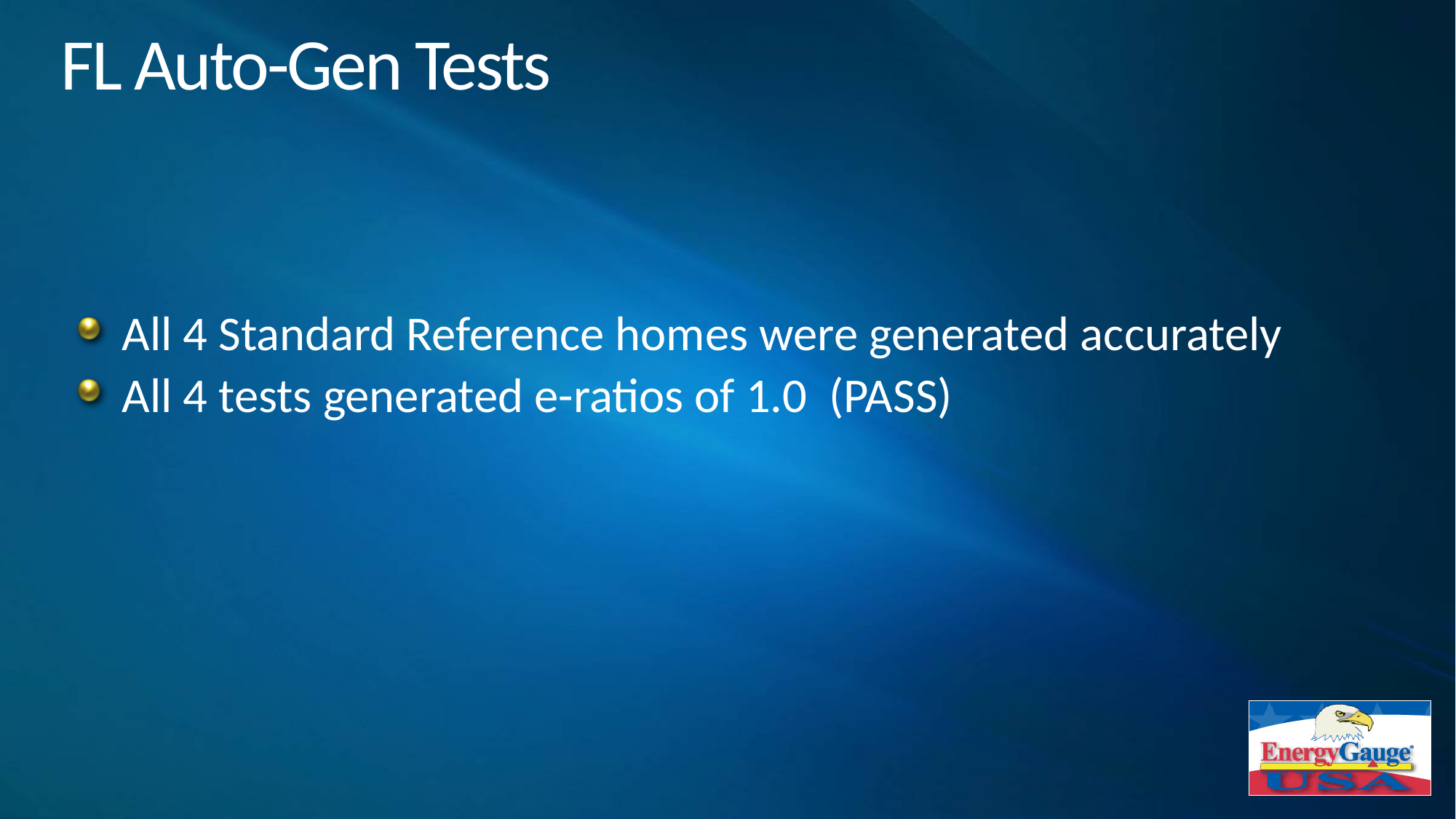

# FL Auto-Gen Tests
All 4 Standard Reference homes were generated accurately
All 4 tests generated e-ratios of 1.0  (PASS)